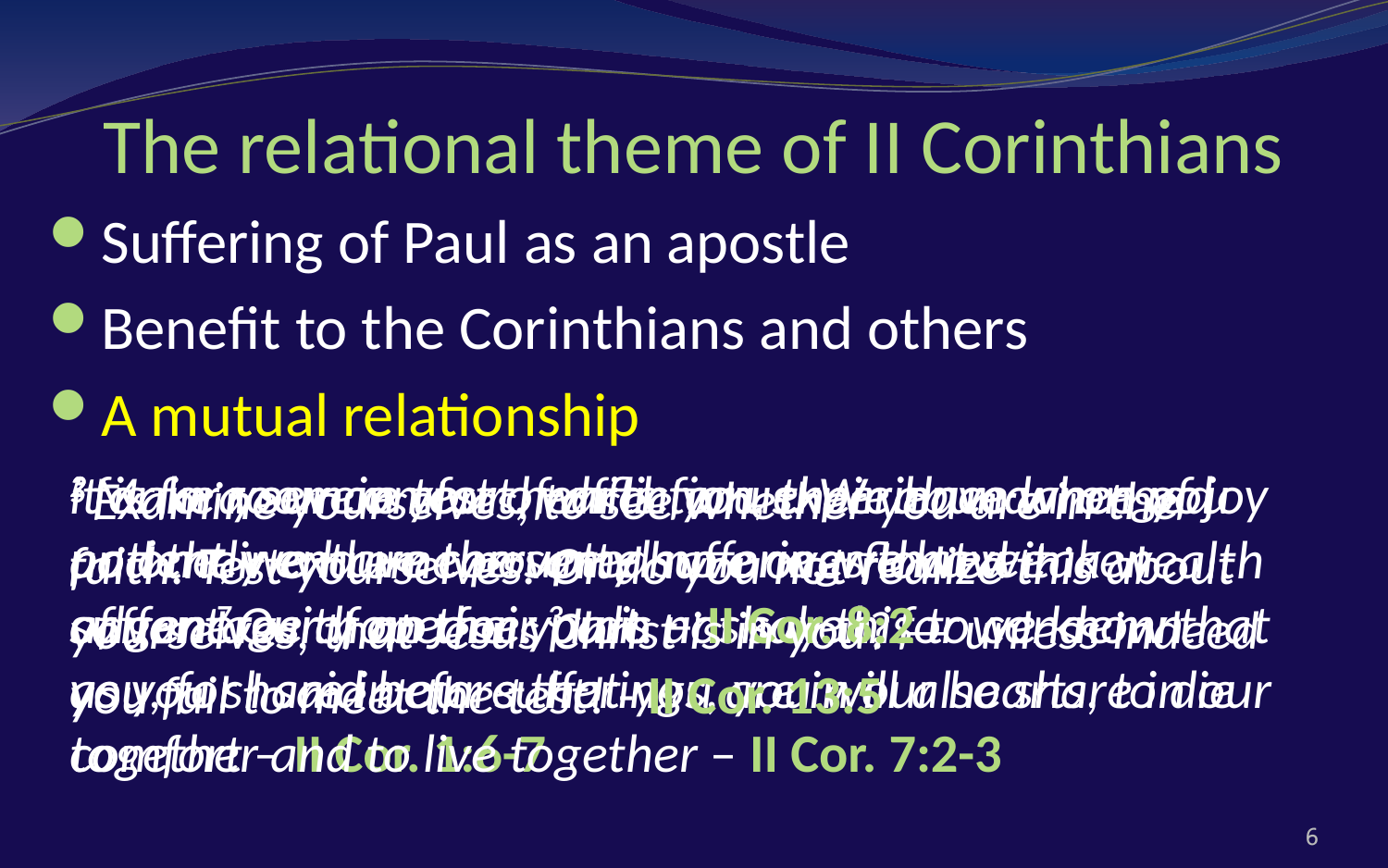

The relational theme of II Corinthians
Suffering of Paul as an apostle
Benefit to the Corinthians and others
A mutual relationship
2 Make room in your hearts for us. We have wronged no one, we have corrupted no one, we have taken advantage of no one. 3 I do not say this to condemn you, for I said before that you are in our hearts, to die together and to live together – II Cor. 7:2-3
it is for your comfort, which you experience when you patiently endure the same sufferings that we suffer. 7 Our hope for you is unshaken, for we know that as you share in our sufferings, you will also share in our comfort – II Cor. 1:6-7
2 for in a severe test of affliction, their abundance of joy and their extreme poverty have overflowed in a wealth of generosity on their part. – II Cor. 8:2
5 Examine yourselves, to see whether you are in the faith. Test yourselves. Or do you not realize this about yourselves, that Jesus Christ is in you? — unless indeed you fail to meet the test! - II Cor. 13:5
6